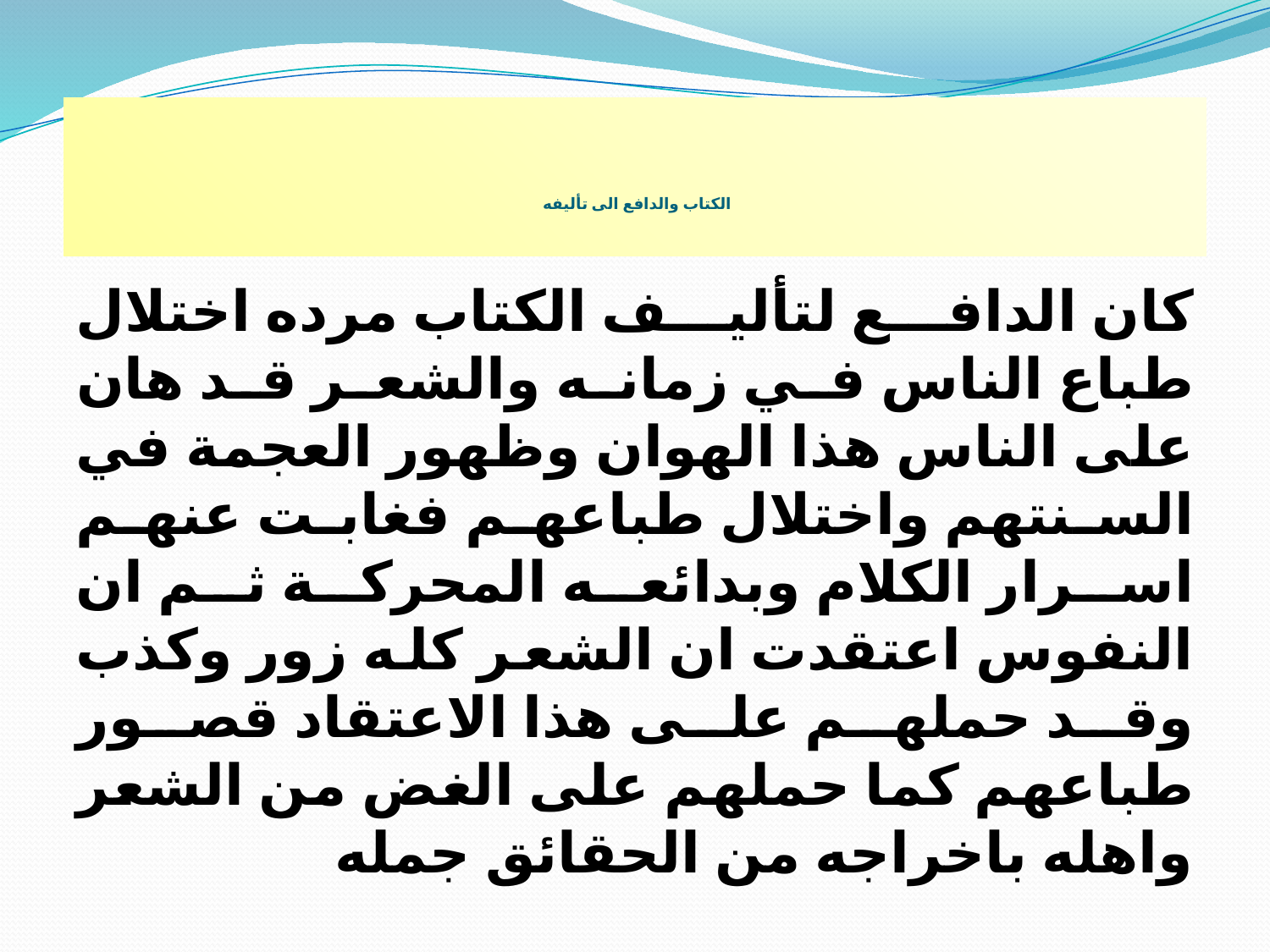

# الكتاب والدافع الى تأليفه
كان الدافع لتأليف الكتاب مرده اختلال طباع الناس في زمانه والشعر قد هان على الناس هذا الهوان وظهور العجمة في السنتهم واختلال طباعهم فغابت عنهم اسرار الكلام وبدائعه المحركة ثم ان النفوس اعتقدت ان الشعر كله زور وكذب وقد حملهم على هذا الاعتقاد قصور طباعهم كما حملهم على الغض من الشعر واهله باخراجه من الحقائق جمله